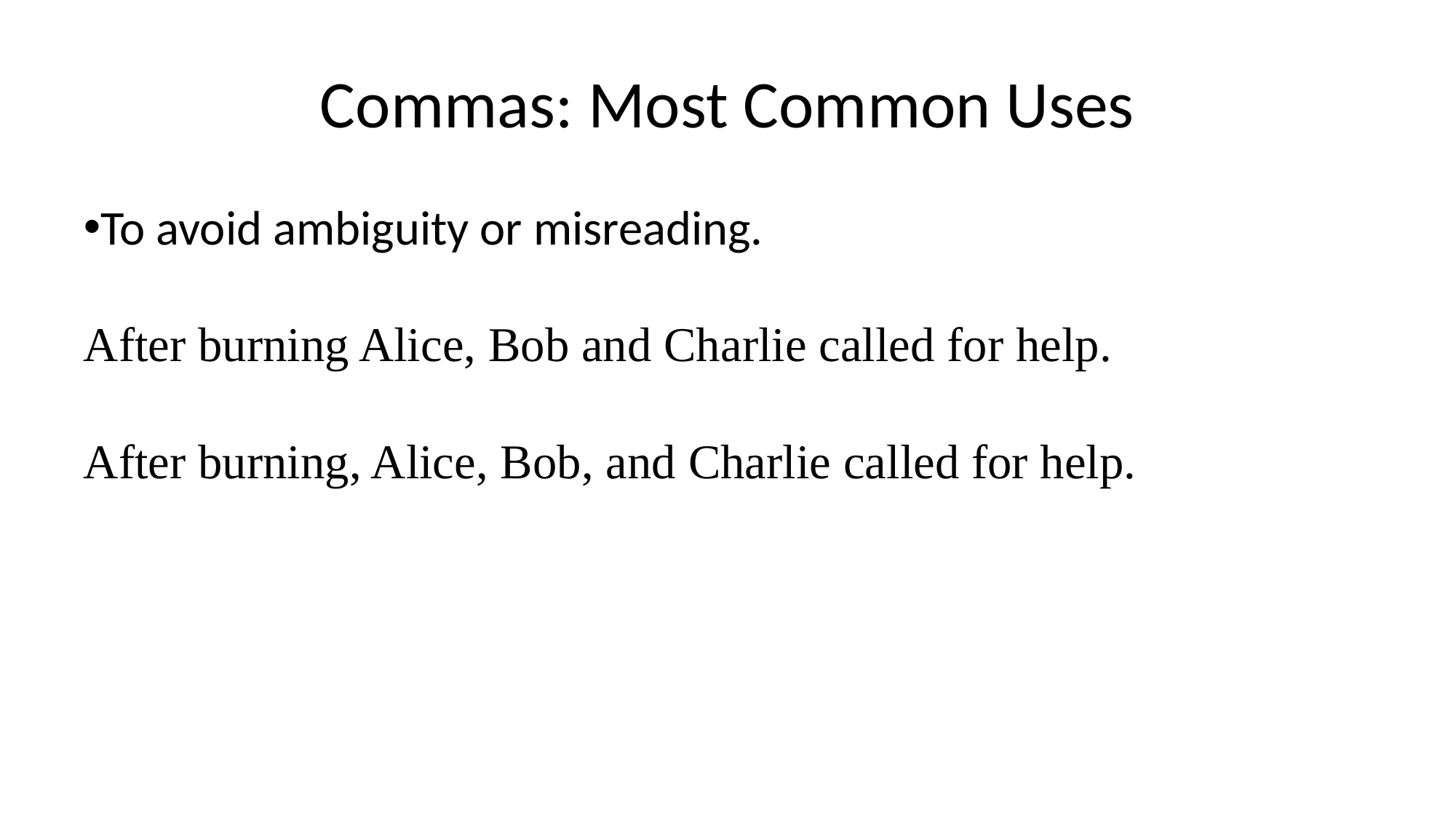

# Commas: Most Common Uses
To avoid ambiguity or misreading.

After burning Alice, Bob and Charlie called for help.

After burning, Alice, Bob, and Charlie called for help.